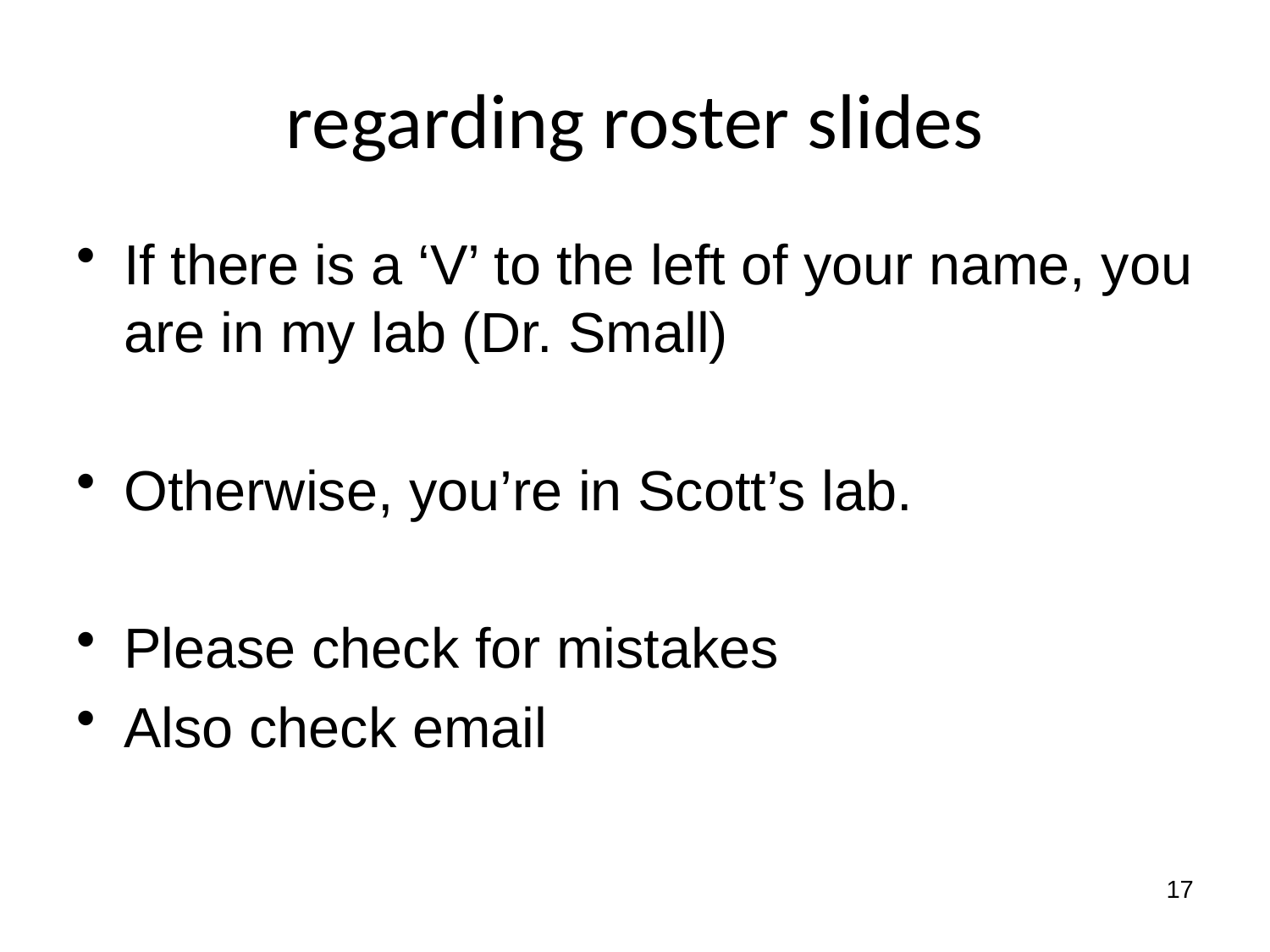

# regarding roster slides
If there is a ‘V’ to the left of your name, you are in my lab (Dr. Small)

Otherwise, you’re in Scott’s lab.

Please check for mistakes
Also check email

17